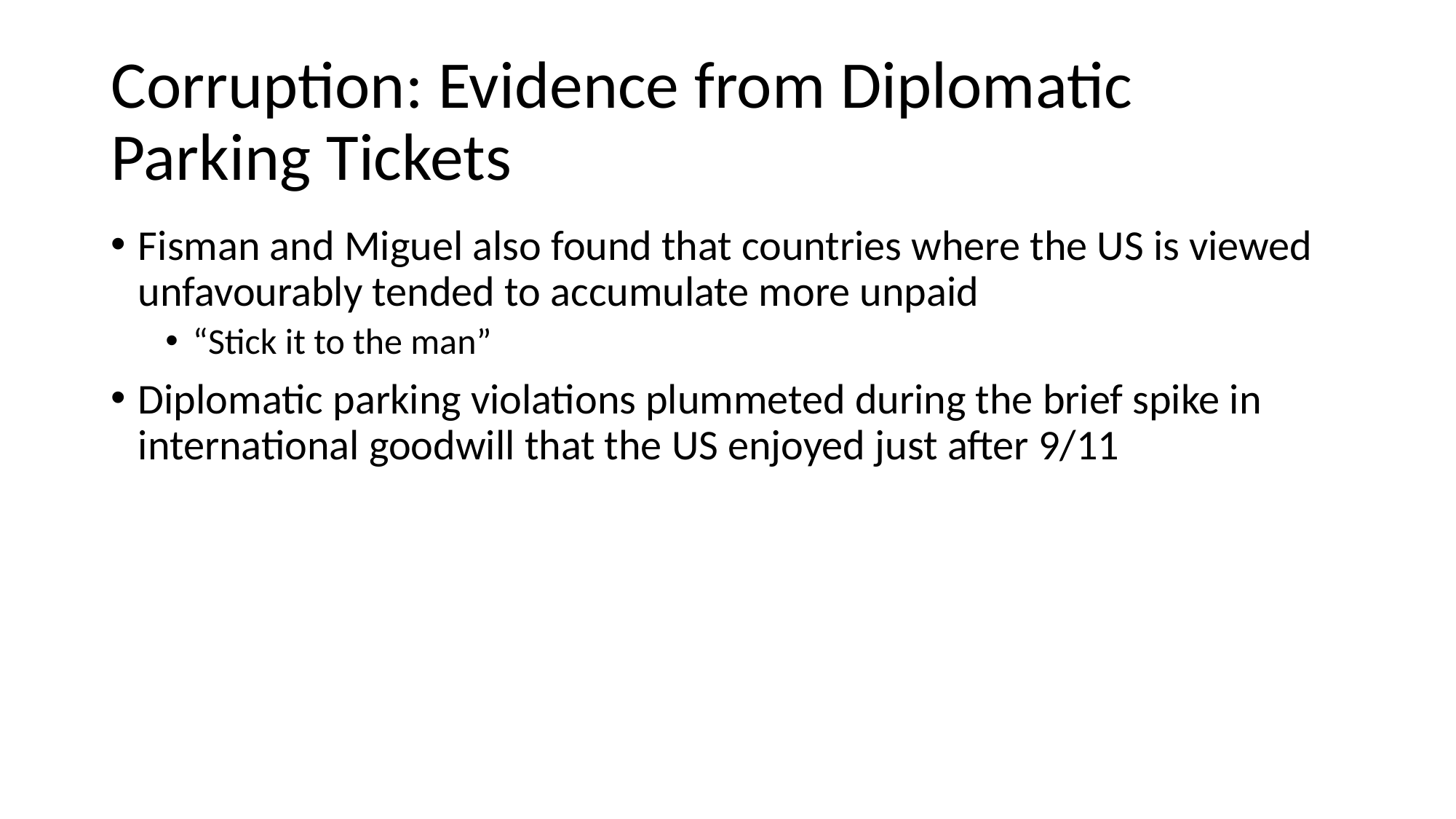

# Corruption: Evidence from Diplomatic Parking Tickets
Fisman and Miguel also found that countries where the US is viewed unfavourably tended to accumulate more unpaid
“Stick it to the man”
Diplomatic parking violations plummeted during the brief spike in international goodwill that the US enjoyed just after 9/11